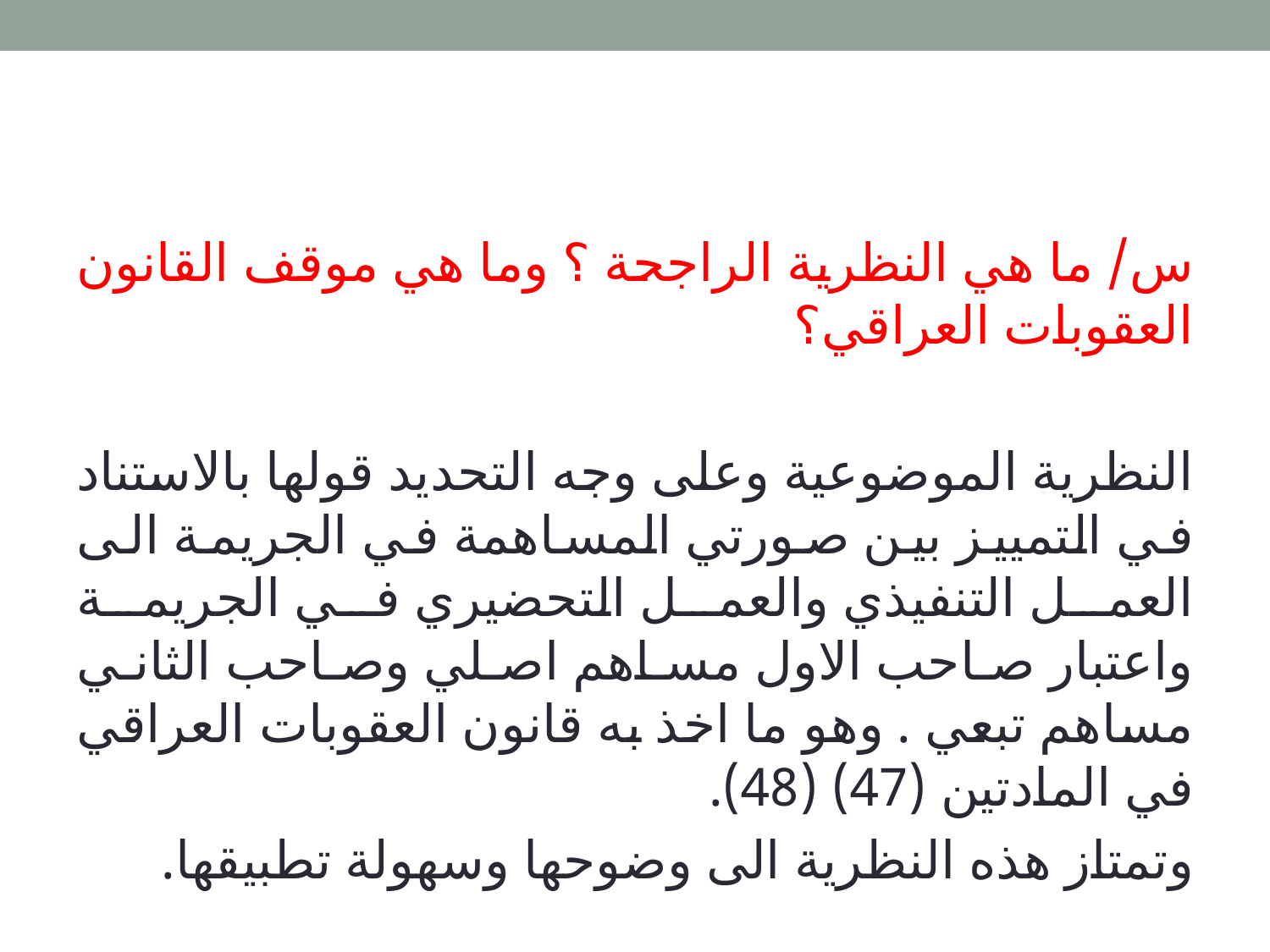

#
س/ ما هي النظرية الراجحة ؟ وما هي موقف القانون العقوبات العراقي؟

النظرية الموضوعية وعلى وجه التحديد قولها بالاستناد في التمييز بين صورتي المساهمة في الجريمة الى العمل التنفيذي والعمل التحضيري في الجريمة واعتبار صاحب الاول مساهم اصلي وصاحب الثاني مساهم تبعي . وهو ما اخذ به قانون العقوبات العراقي في المادتين (47) (48).
وتمتاز هذه النظرية الى وضوحها وسهولة تطبيقها.